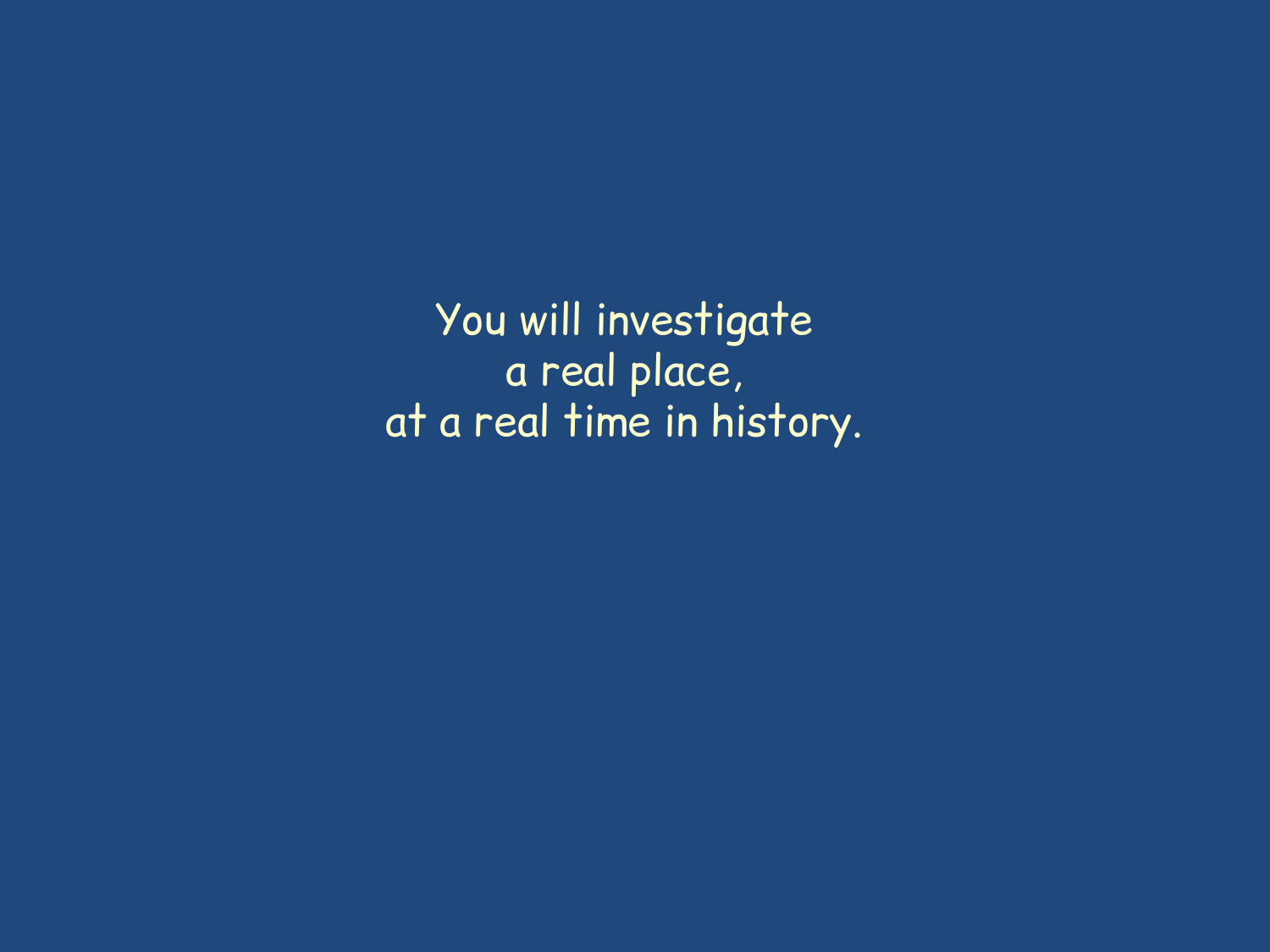

You will investigate
a real place,
at a real time in history.